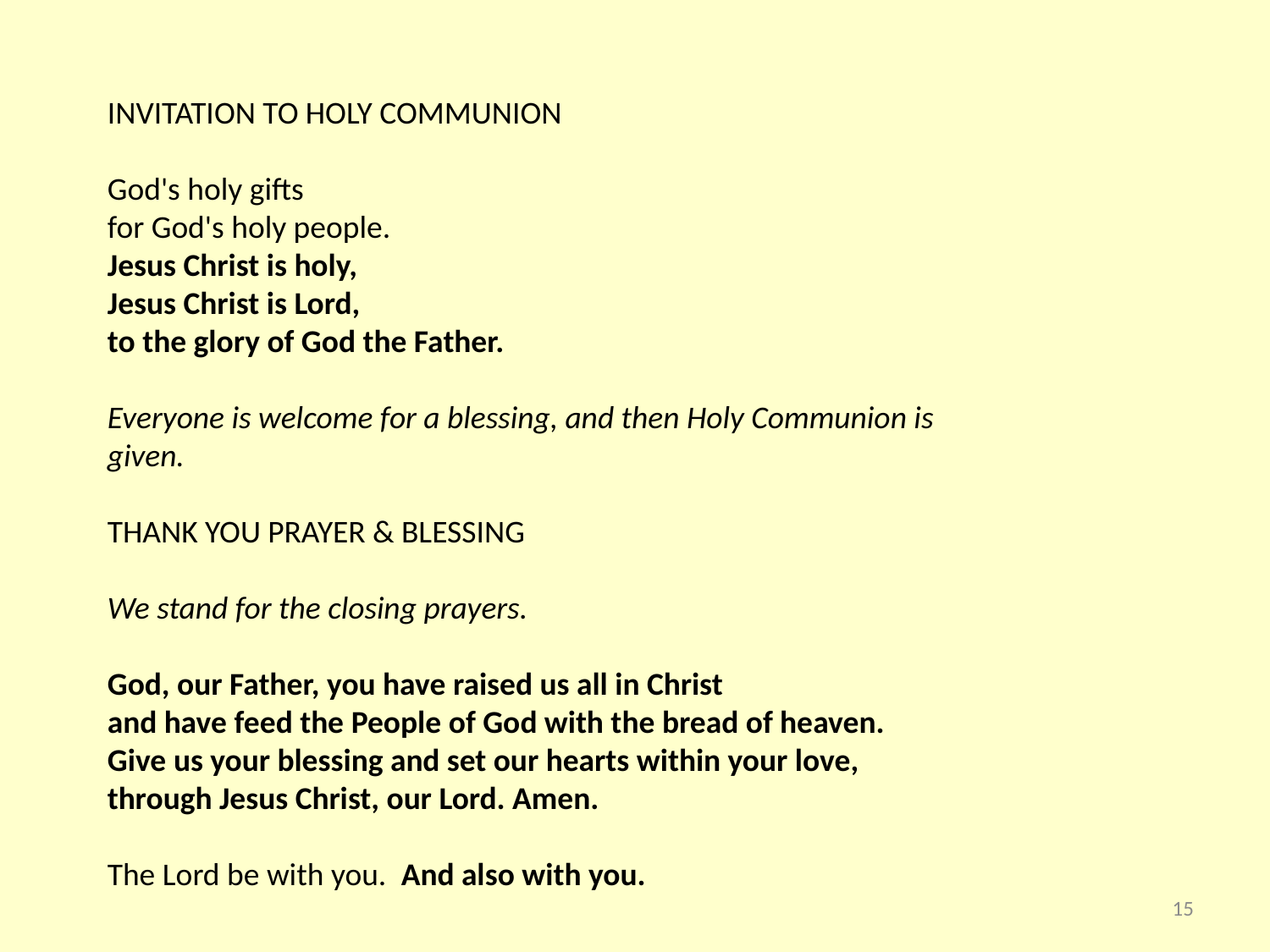

INVITATION TO HOLY COMMUNION

God's holy gifts
for God's holy people.
Jesus Christ is holy,
Jesus Christ is Lord,
to the glory of God the Father.

Everyone is welcome for a blessing, and then Holy Communion is given.

THANK YOU PRAYER & BLESSING

We stand for the closing prayers.

God, our Father, you have raised us all in Christ
and have feed the People of God with the bread of heaven.
Give us your blessing and set our hearts within your love,
through Jesus Christ, our Lord. Amen.

The Lord be with you.  And also with you.
15